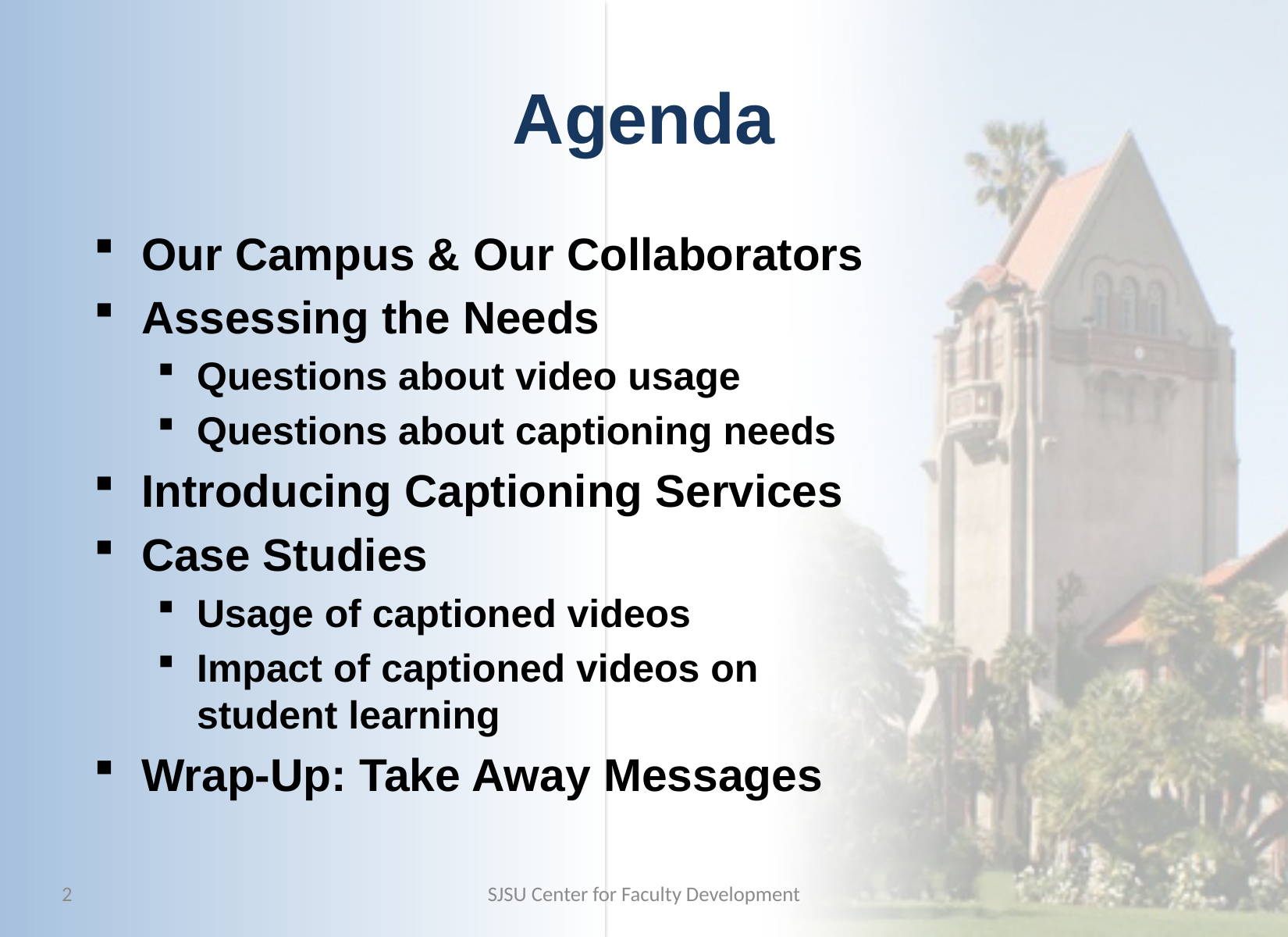

# Agenda
Our Campus & Our Collaborators
Assessing the Needs
Questions about video usage
Questions about captioning needs
Introducing Captioning Services
Case Studies
Usage of captioned videos
Impact of captioned videos on student learning
Wrap-Up: Take Away Messages

2
SJSU Center for Faculty Development